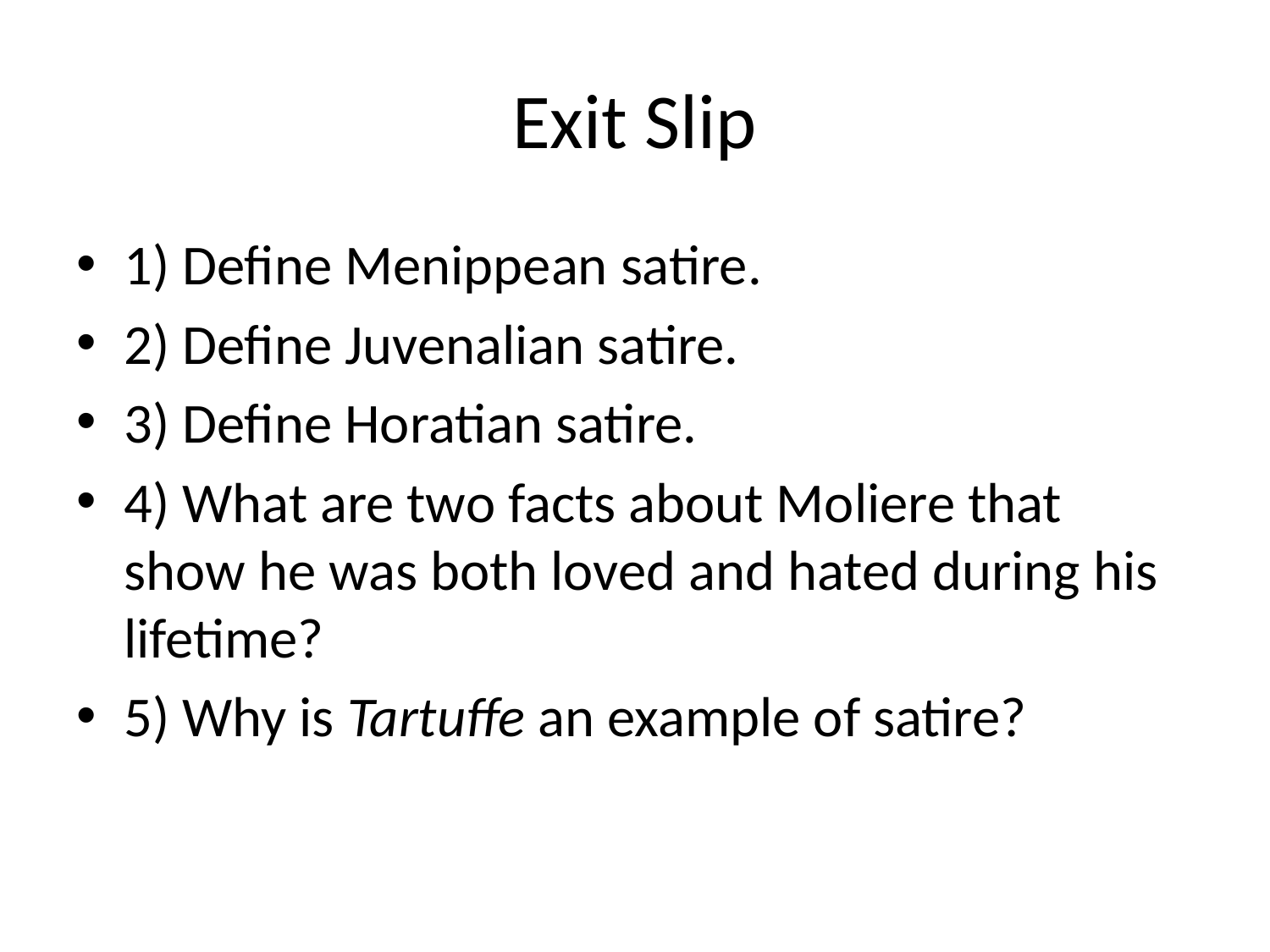

# Exit Slip
1) Define Menippean satire.
2) Define Juvenalian satire.
3) Define Horatian satire.
4) What are two facts about Moliere that show he was both loved and hated during his lifetime?
5) Why is Tartuffe an example of satire?